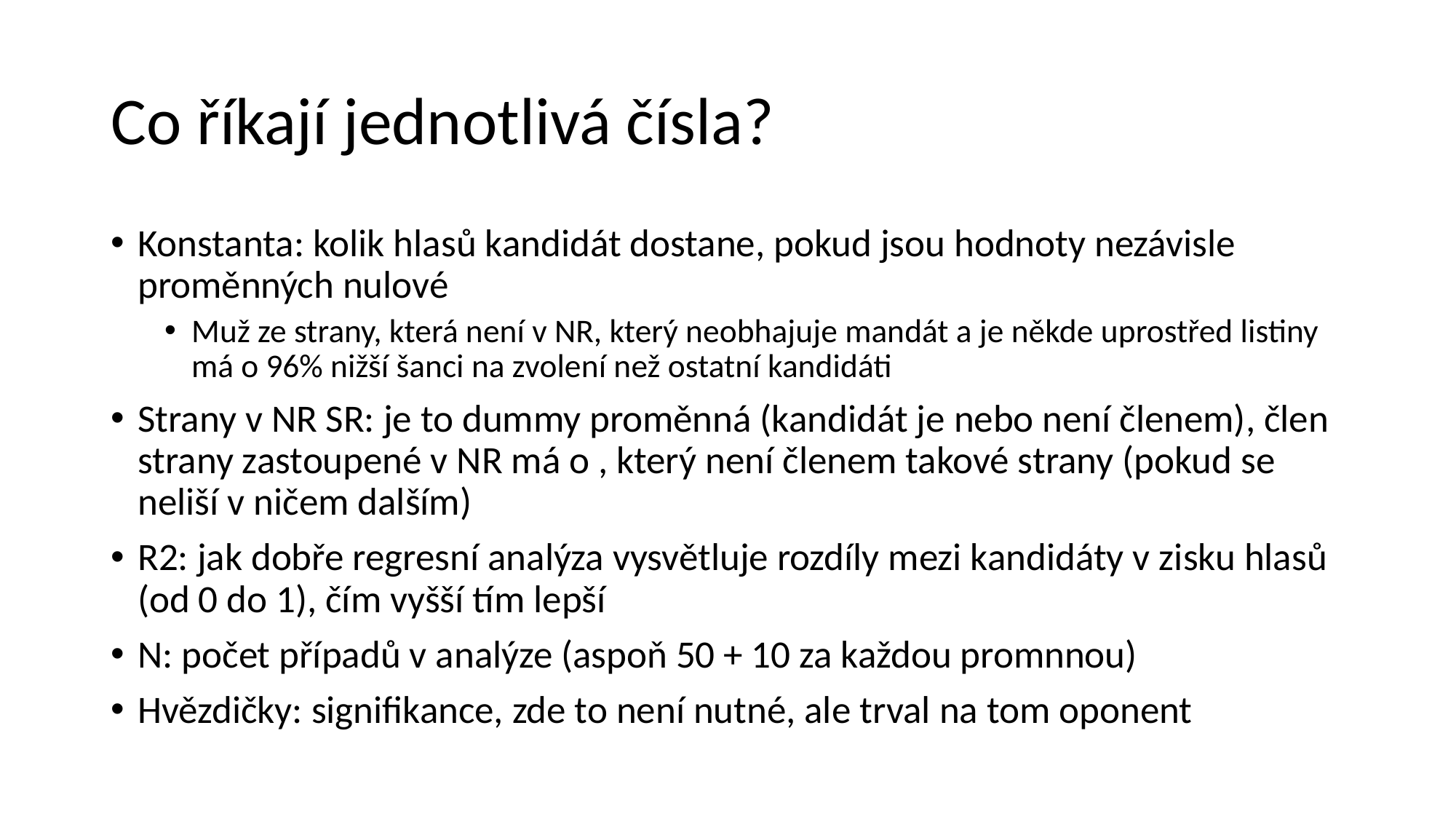

# Co říkají jednotlivá čísla?
Konstanta: kolik hlasů kandidát dostane, pokud jsou hodnoty nezávisle proměnných nulové
Muž ze strany, která není v NR, který neobhajuje mandát a je někde uprostřed listiny má o 96% nižší šanci na zvolení než ostatní kandidáti
Strany v NR SR: je to dummy proměnná (kandidát je nebo není členem), člen strany zastoupené v NR má o , který není členem takové strany (pokud se neliší v ničem dalším)
R2: jak dobře regresní analýza vysvětluje rozdíly mezi kandidáty v zisku hlasů (od 0 do 1), čím vyšší tím lepší
N: počet případů v analýze (aspoň 50 + 10 za každou promnnou)
Hvězdičky: signifikance, zde to není nutné, ale trval na tom oponent